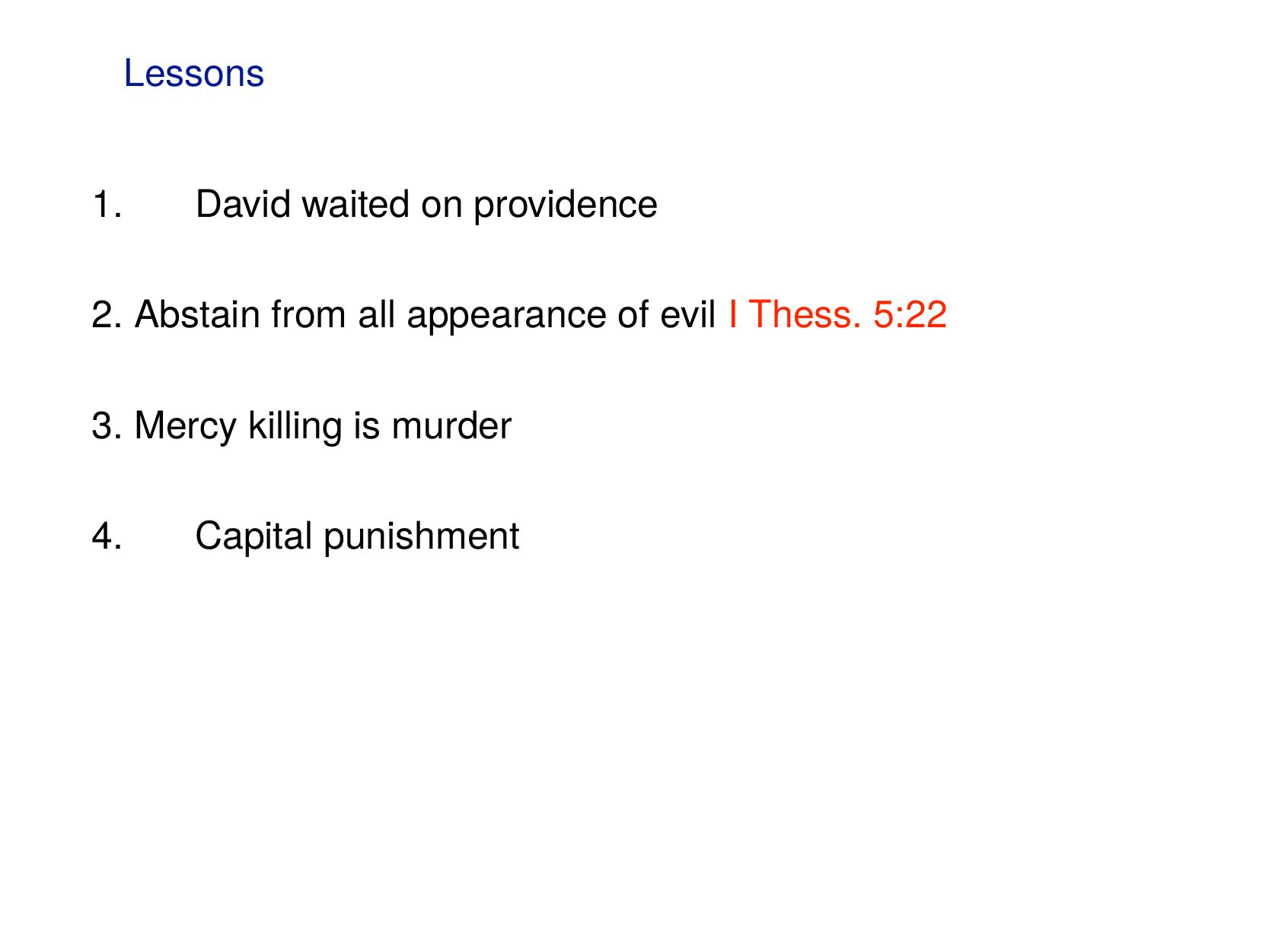

# Lessons
1.	David waited on providence
2. Abstain from all appearance of evil I Thess. 5:22
3. Mercy killing is murder
4.	Capital punishment